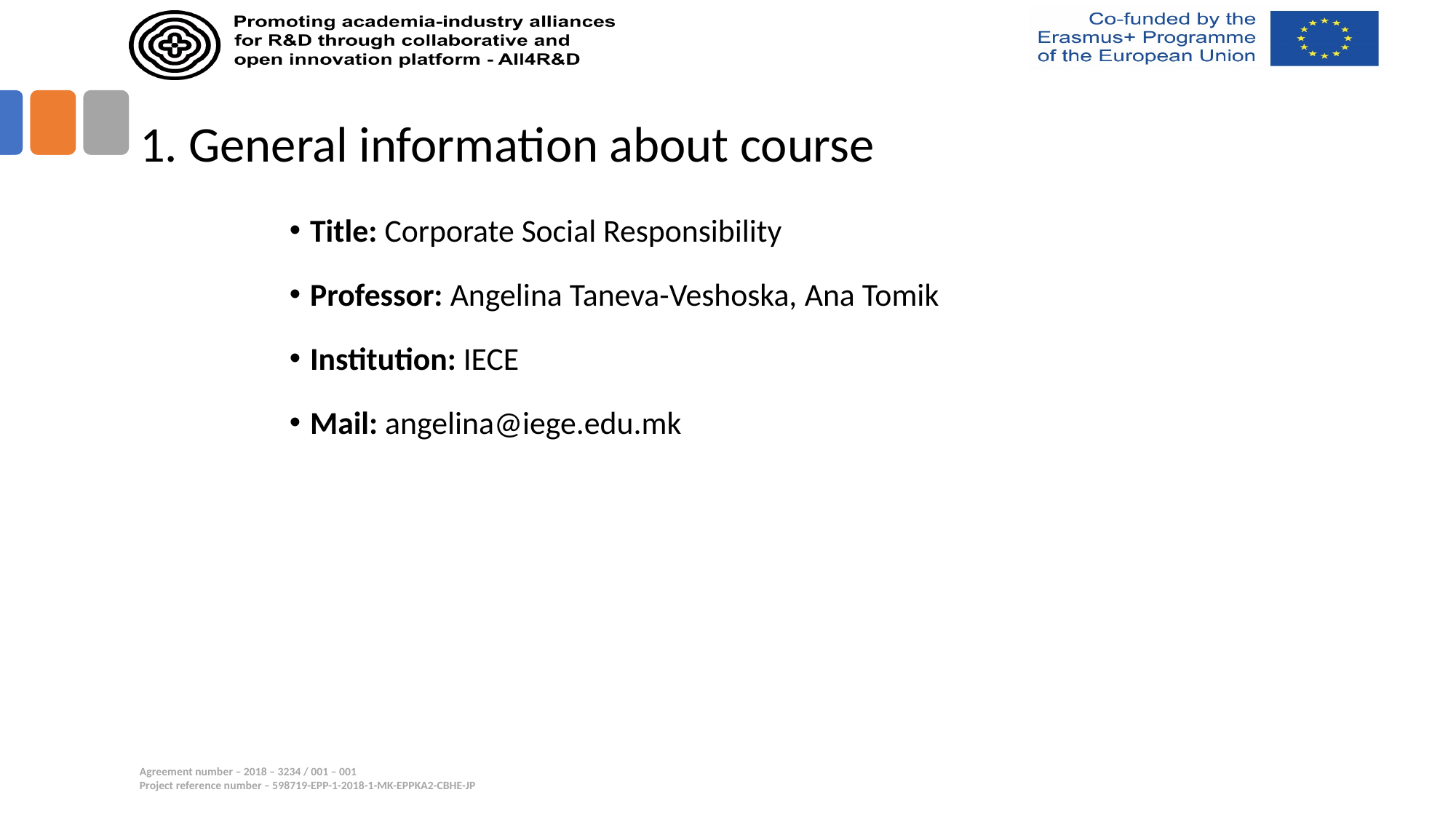

# 1. General information about course
Title: Corporate Social Responsibility
Professor: Angelina Taneva-Veshoska, Ana Tomik
Institution: IECE
Mail: angelina@iege.edu.mk